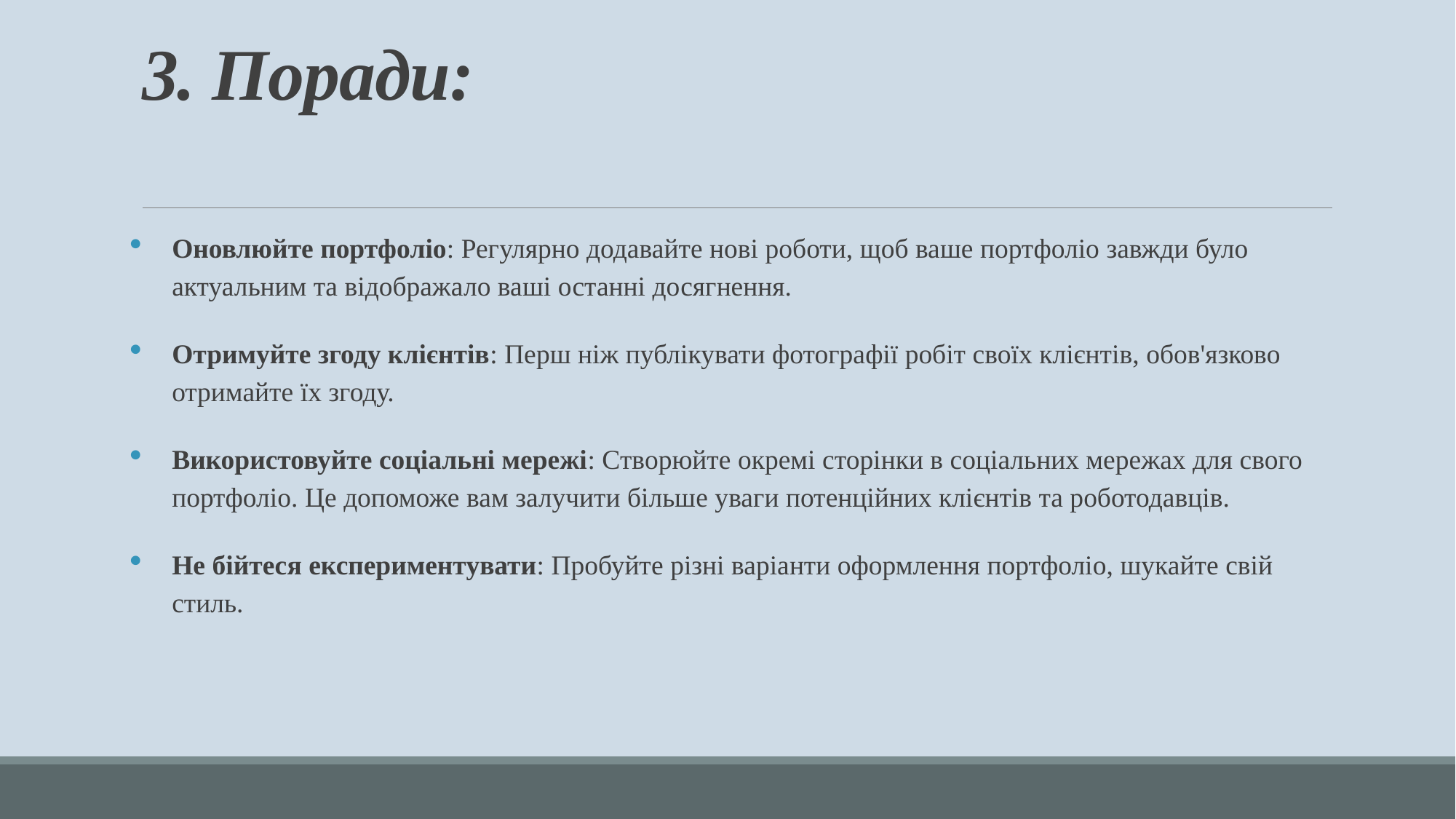

# 3. Поради:
Оновлюйте портфоліо: Регулярно додавайте нові роботи, щоб ваше портфоліо завжди було актуальним та відображало ваші останні досягнення.
Отримуйте згоду клієнтів: Перш ніж публікувати фотографії робіт своїх клієнтів, обов'язково отримайте їх згоду.
Використовуйте соціальні мережі: Створюйте окремі сторінки в соціальних мережах для свого портфоліо. Це допоможе вам залучити більше уваги потенційних клієнтів та роботодавців.
Не бійтеся експериментувати: Пробуйте різні варіанти оформлення портфоліо, шукайте свій стиль.